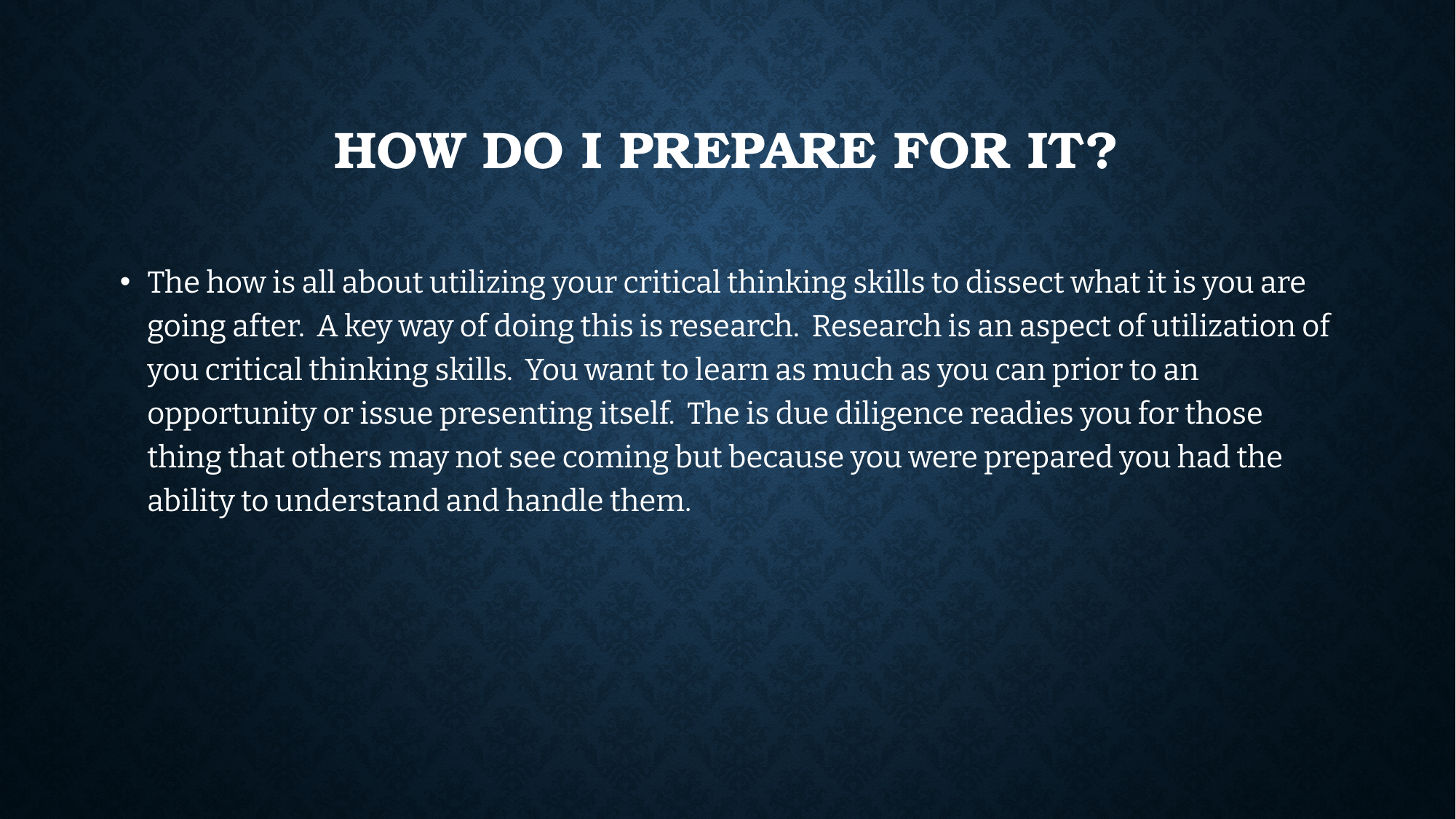

# How do I prepare for it?
The how is all about utilizing your critical thinking skills to dissect what it is you are going after.  A key way of doing this is research.  Research is an aspect of utilization of you critical thinking skills.  You want to learn as much as you can prior to an opportunity or issue presenting itself.  The is due diligence readies you for those thing that others may not see coming but because you were prepared you had the ability to understand and handle them.